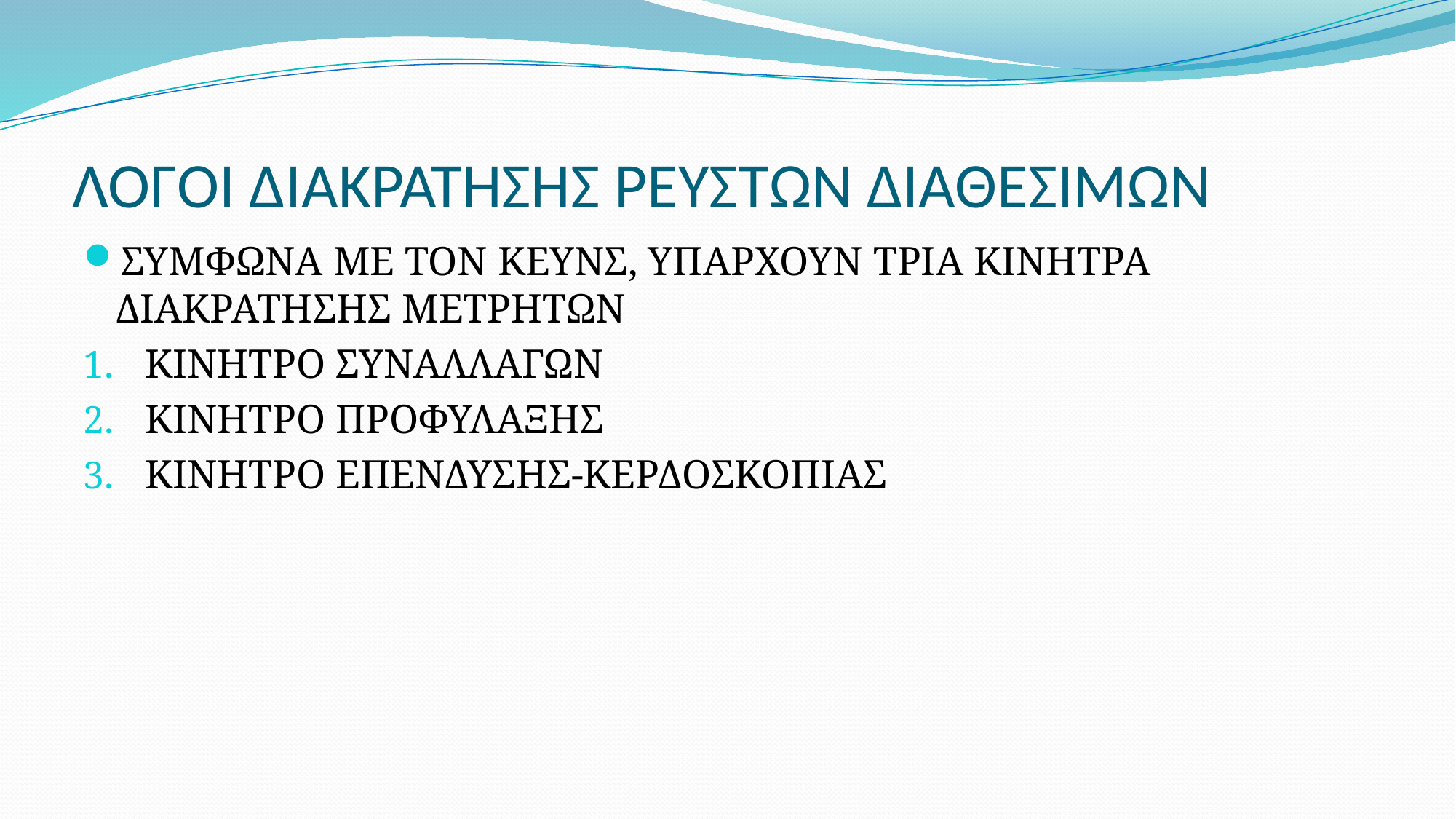

# ΛΟΓΟΙ ΔΙΑΚΡΑΤΗΣΗΣ ΡΕΥΣΤΩΝ ΔΙΑΘΕΣΙΜΩΝ
ΣΥΜΦΩΝΑ ΜΕ ΤΟΝ ΚΕΥΝΣ, ΥΠΑΡΧΟΥΝ ΤΡΙΑ ΚΙΝΗΤΡΑ ΔΙΑΚΡΑΤΗΣΗΣ ΜΕΤΡΗΤΩΝ
ΚΙΝΗΤΡΟ ΣΥΝΑΛΛΑΓΩΝ
ΚΙΝΗΤΡΟ ΠΡΟΦΥΛΑΞΗΣ
ΚΙΝΗΤΡΟ ΕΠΕΝΔΥΣΗΣ-ΚΕΡΔΟΣΚΟΠΙΑΣ